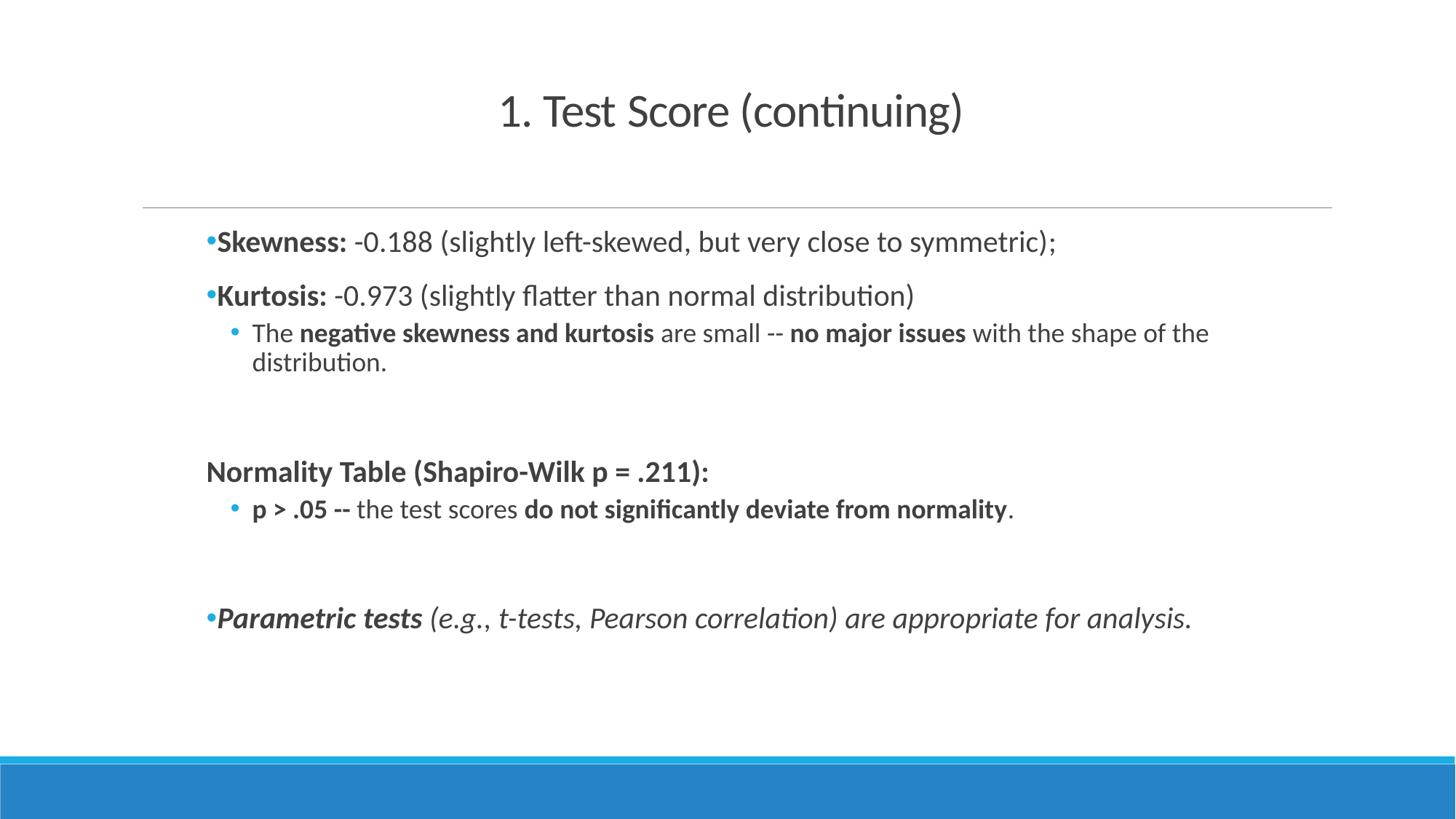

# 1. Test Score (continuing)
Skewness: -0.188 (slightly left-skewed, but very close to symmetric);
Kurtosis: -0.973 (slightly flatter than normal distribution)
The negative skewness and kurtosis are small -- no major issues with the shape of the distribution.

Normality Table (Shapiro-Wilk p = .211):
p > .05 -- the test scores do not significantly deviate from normality.

Parametric tests (e.g., t-tests, Pearson correlation) are appropriate for analysis.